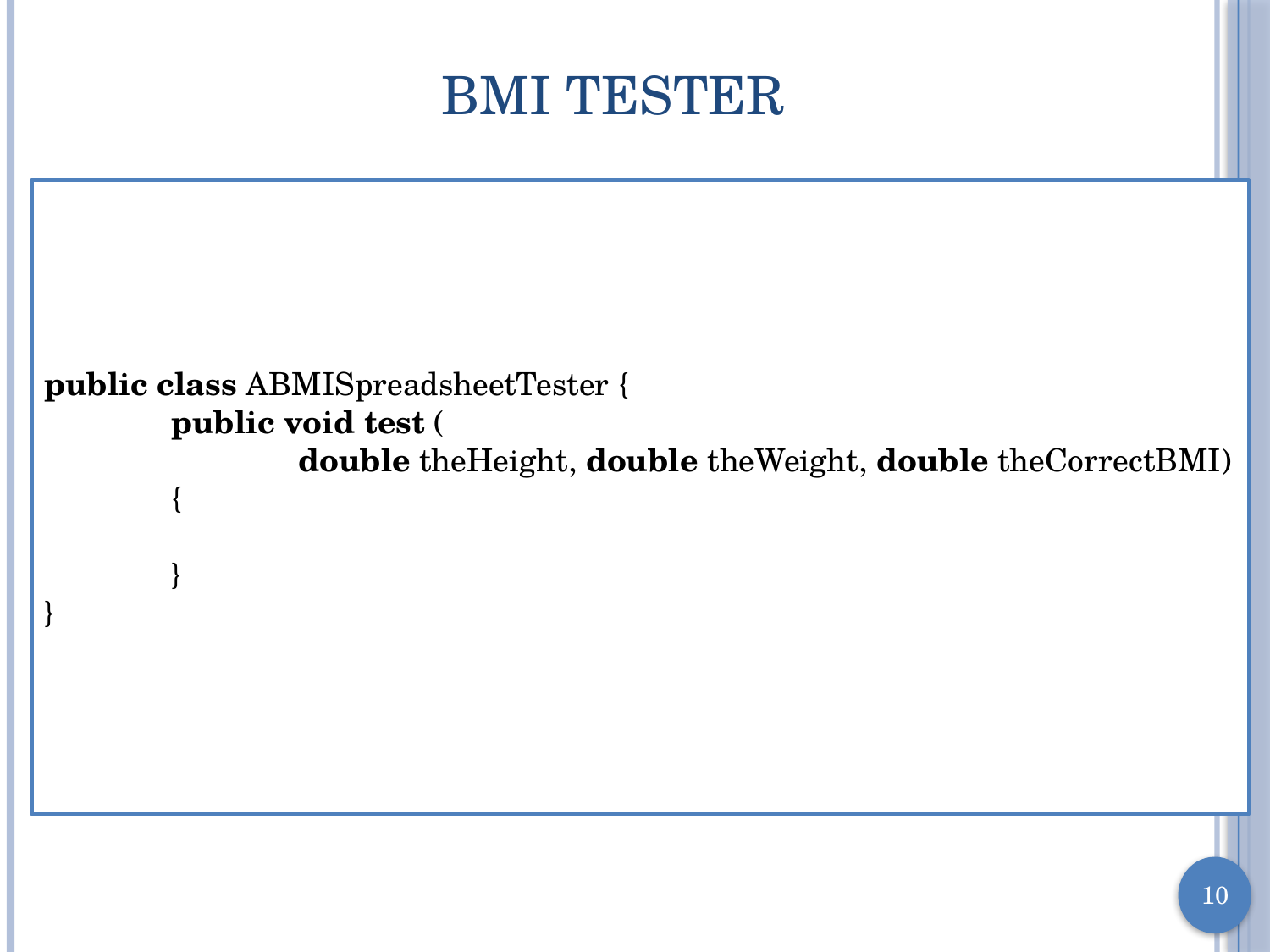

# BMI Tester
public class ABMISpreadsheetTester {
	public void test (
		double theHeight, double theWeight, double theCorrectBMI)
	{

	}
}